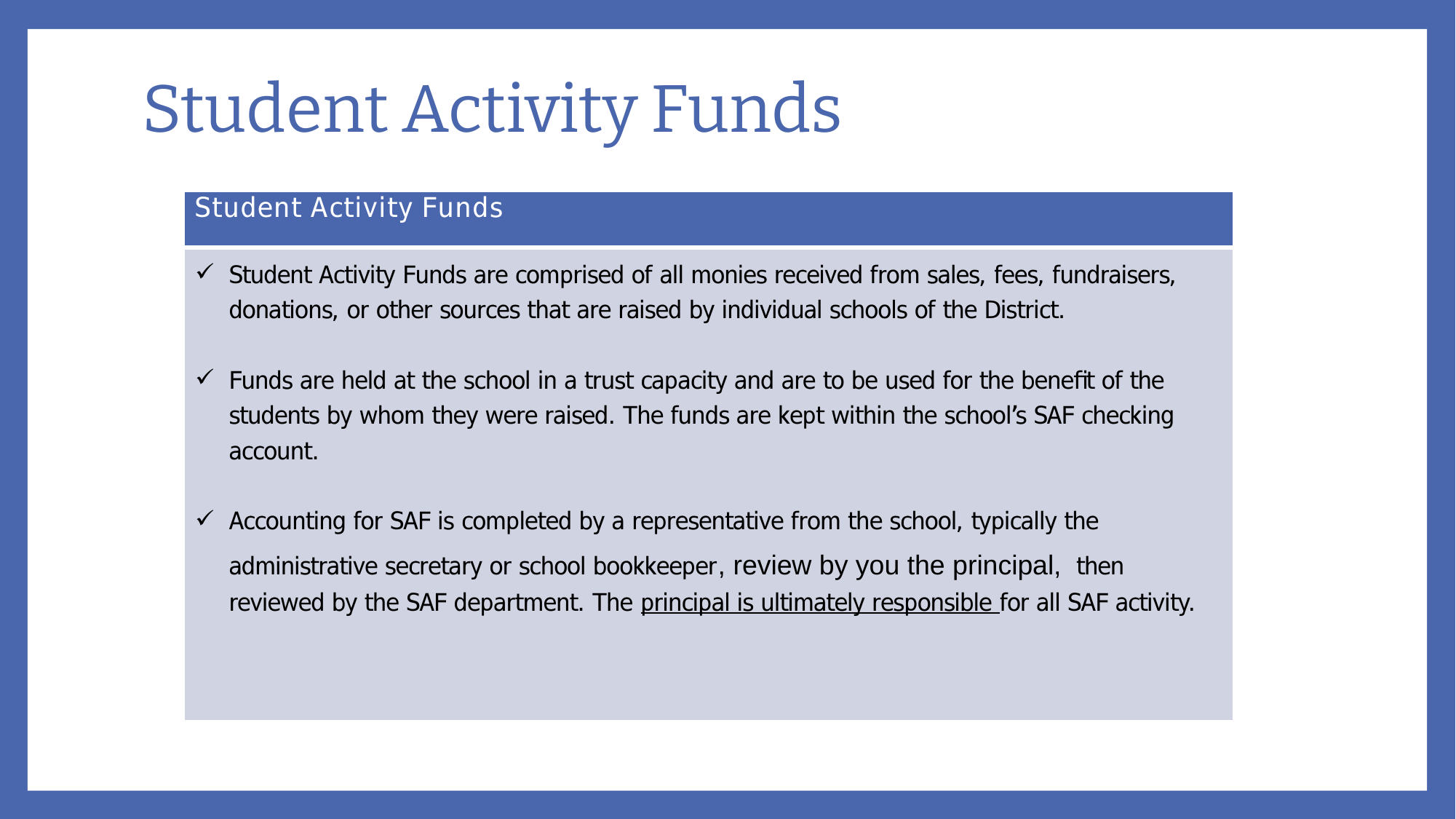

# Student Activity Funds
| Student Activity Funds |
| --- |
| Student Activity Funds are comprised of all monies received from sales, fees, fundraisers, donations, or other sources that are raised by individual schools of the District. Funds are held at the school in a trust capacity and are to be used for the benefit of the students by whom they were raised. The funds are kept within the school’s SAF checking account. Accounting for SAF is completed by a representative from the school, typically the administrative secretary or school bookkeeper, review by you the principal, then reviewed by the SAF department. The principal is ultimately responsible for all SAF activity. |